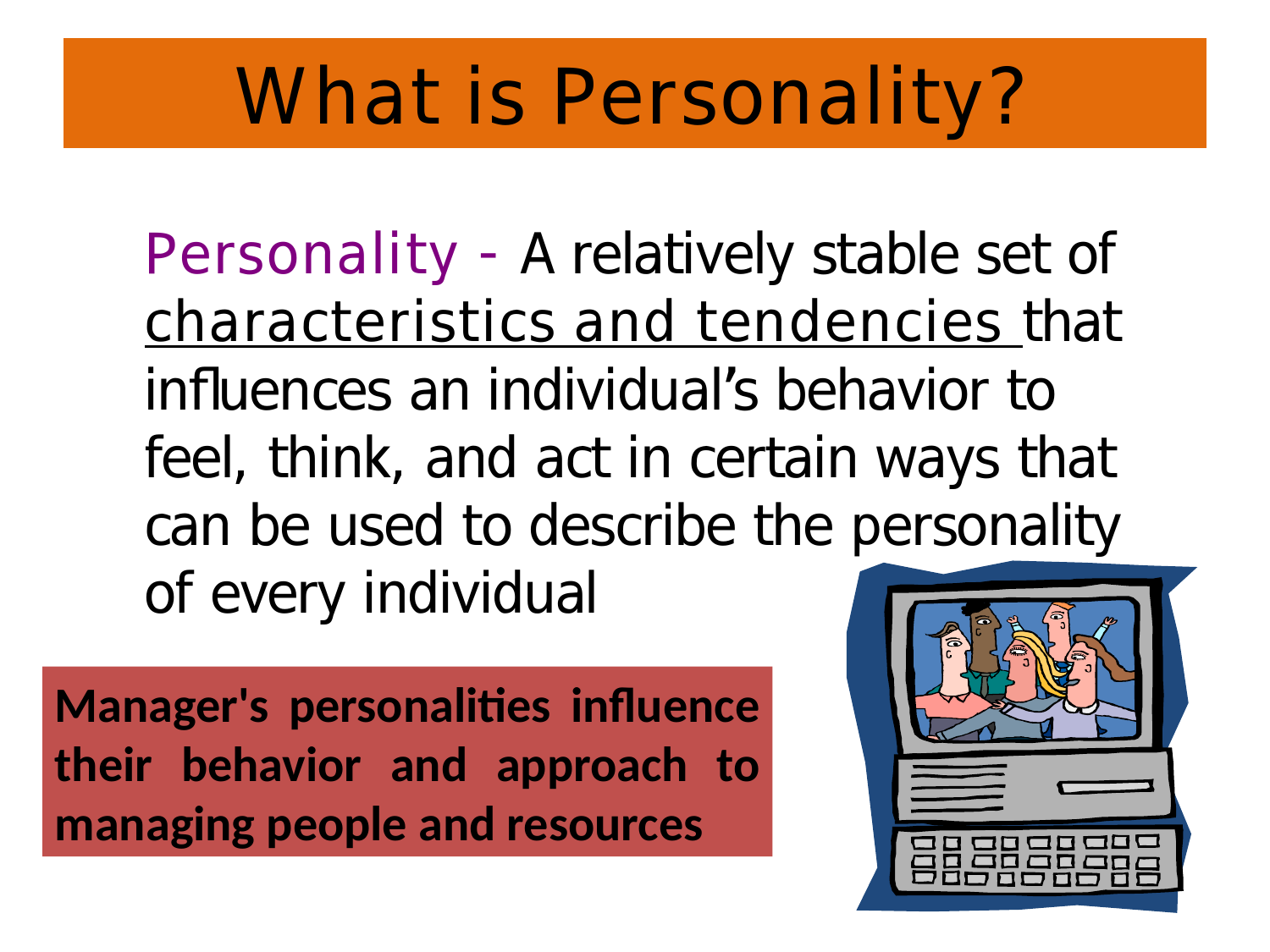

# What is Personality?
	Personality - A relatively stable set of characteristics and tendencies that influences an individual’s behavior to feel, think, and act in certain ways that can be used to describe the personality of every individual

Manager's personalities influence their behavior and approach to managing people and resources